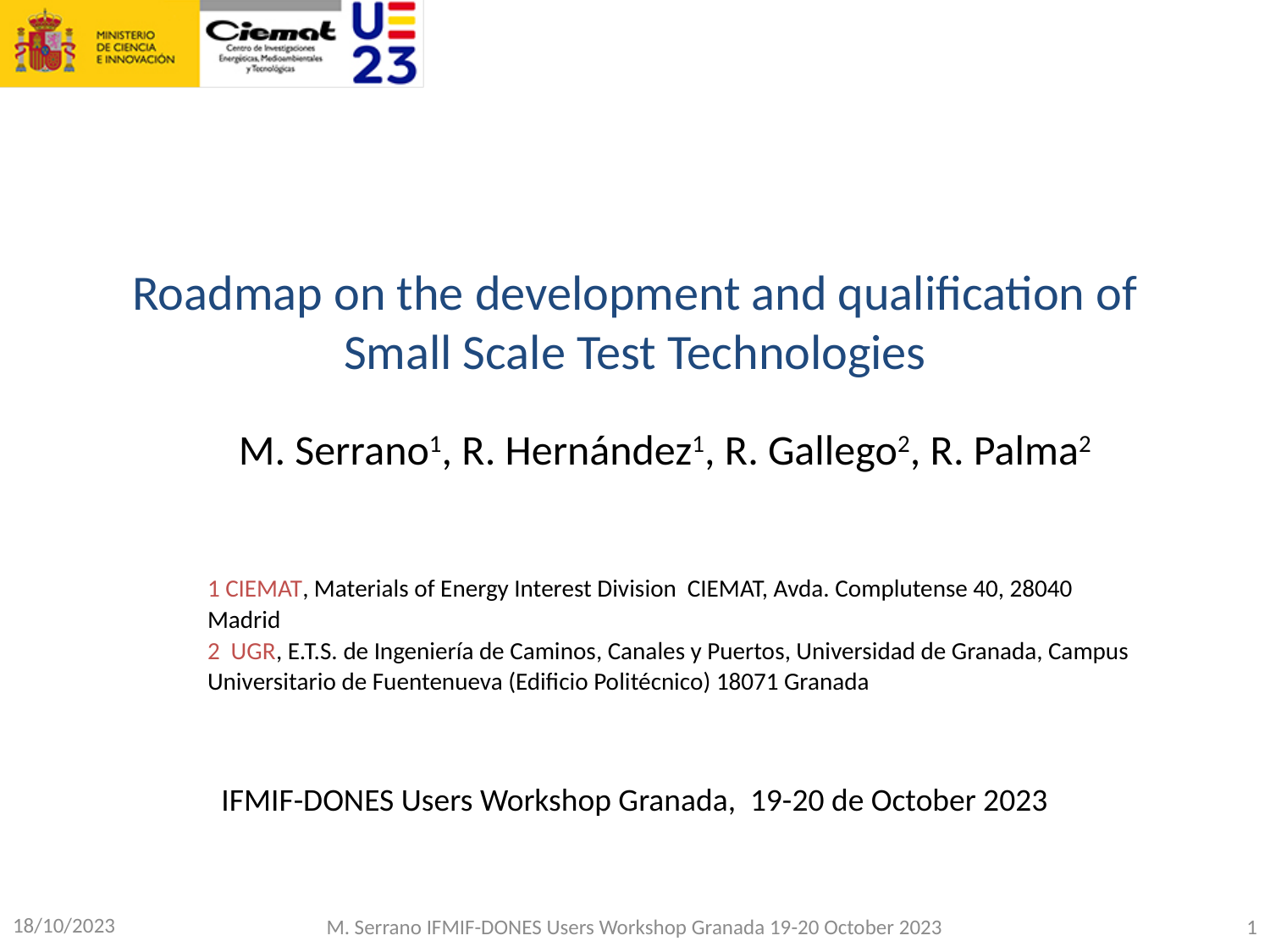

# Roadmap on the development and qualification of Small Scale Test Technologies
M. Serrano1, R. Hernández1, R. Gallego2, R. Palma2
1 CIEMAT, Materials of Energy Interest Division  CIEMAT, Avda. Complutense 40, 28040 Madrid
2  UGR, E.T.S. de Ingeniería de Caminos, Canales y Puertos, Universidad de Granada, Campus Universitario de Fuentenueva (Edificio Politécnico) 18071 Granada
IFMIF-DONES Users Workshop Granada,  19-20 de October 2023
18/10/2023
M. Serrano IFMIF-DONES Users Workshop Granada 19-20 October 2023
1